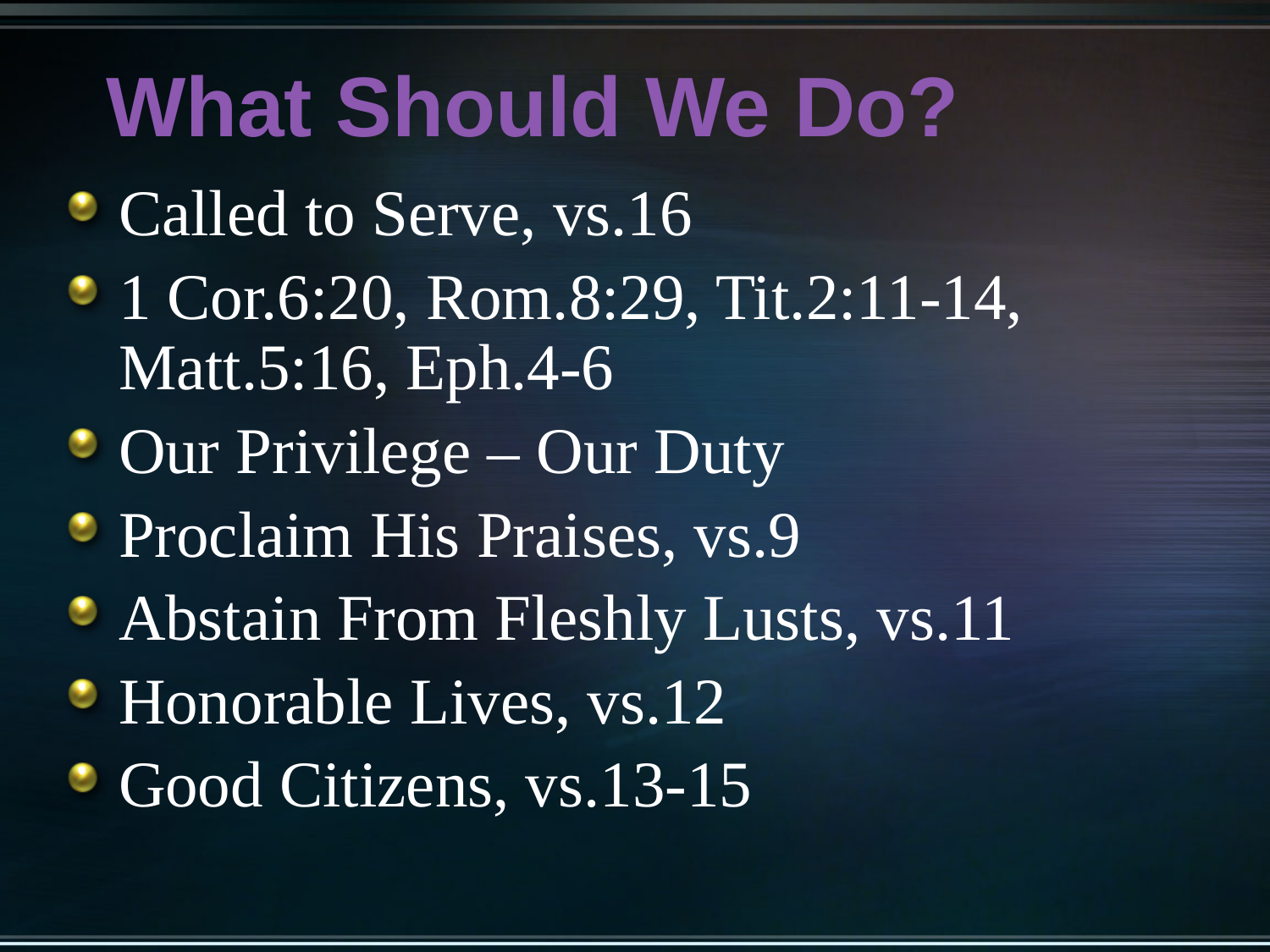

# What Should We Do?
Called to Serve, vs.16
1 Cor.6:20, Rom.8:29, Tit.2:11-14, Matt.5:16, Eph.4-6
Our Privilege – Our Duty
Proclaim His Praises, vs.9
Abstain From Fleshly Lusts, vs.11
Honorable Lives, vs.12
Good Citizens, vs.13-15